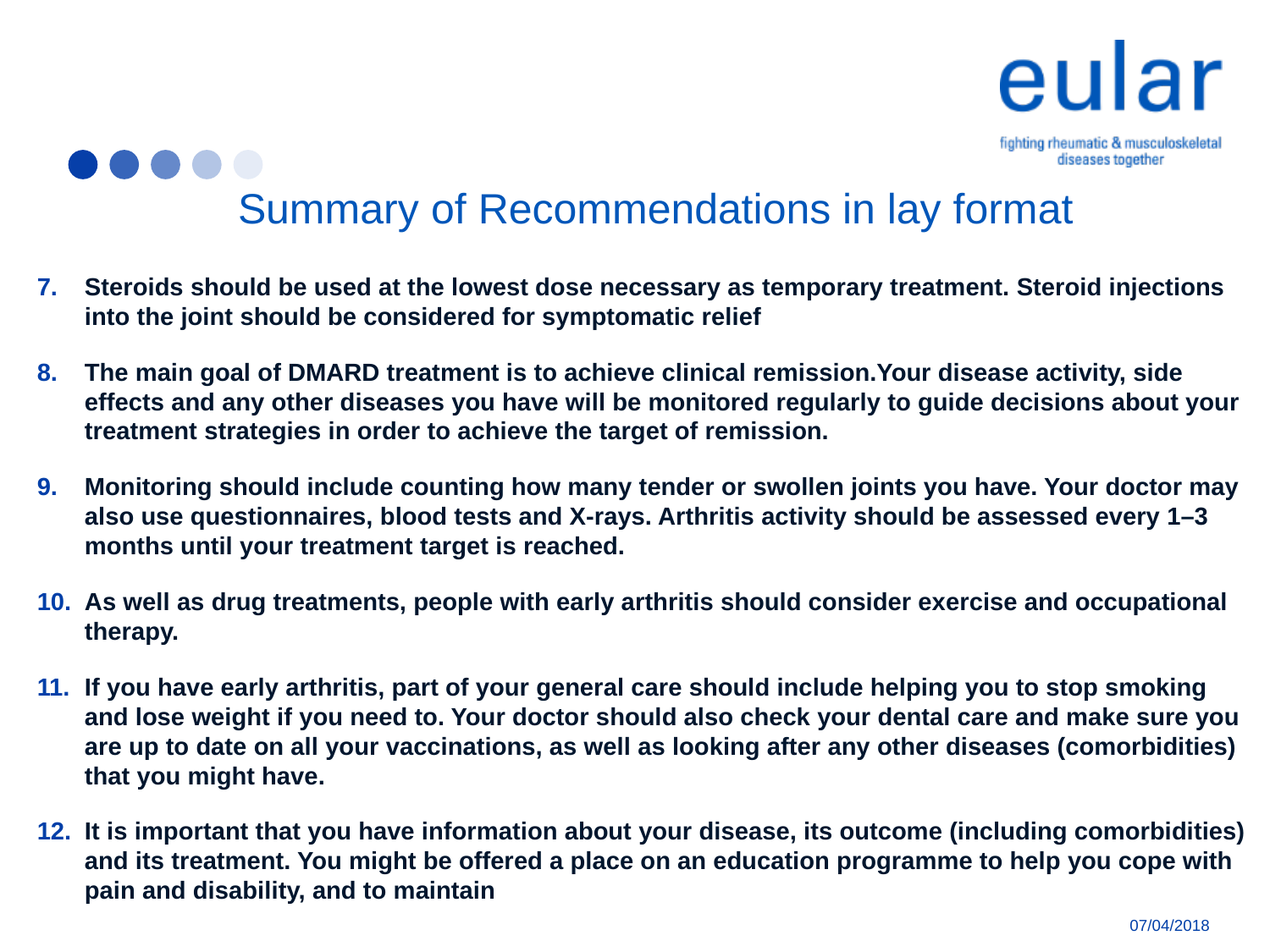

# Summary of Recommendations in lay format
Steroids should be used at the lowest dose necessary as temporary treatment. Steroid injections into the joint should be considered for symptomatic relief
The main goal of DMARD treatment is to achieve clinical remission.Your disease activity, side effects and any other diseases you have will be monitored regularly to guide decisions about your treatment strategies in order to achieve the target of remission.
Monitoring should include counting how many tender or swollen joints you have. Your doctor may also use questionnaires, blood tests and X-rays. Arthritis activity should be assessed every 1–3 months until your treatment target is reached.
As well as drug treatments, people with early arthritis should consider exercise and occupational therapy.
If you have early arthritis, part of your general care should include helping you to stop smoking and lose weight if you need to. Your doctor should also check your dental care and make sure you are up to date on all your vaccinations, as well as looking after any other diseases (comorbidities) that you might have.
It is important that you have information about your disease, its outcome (including comorbidities) and its treatment. You might be offered a place on an education programme to help you cope with pain and disability, and to maintain
07/04/2018